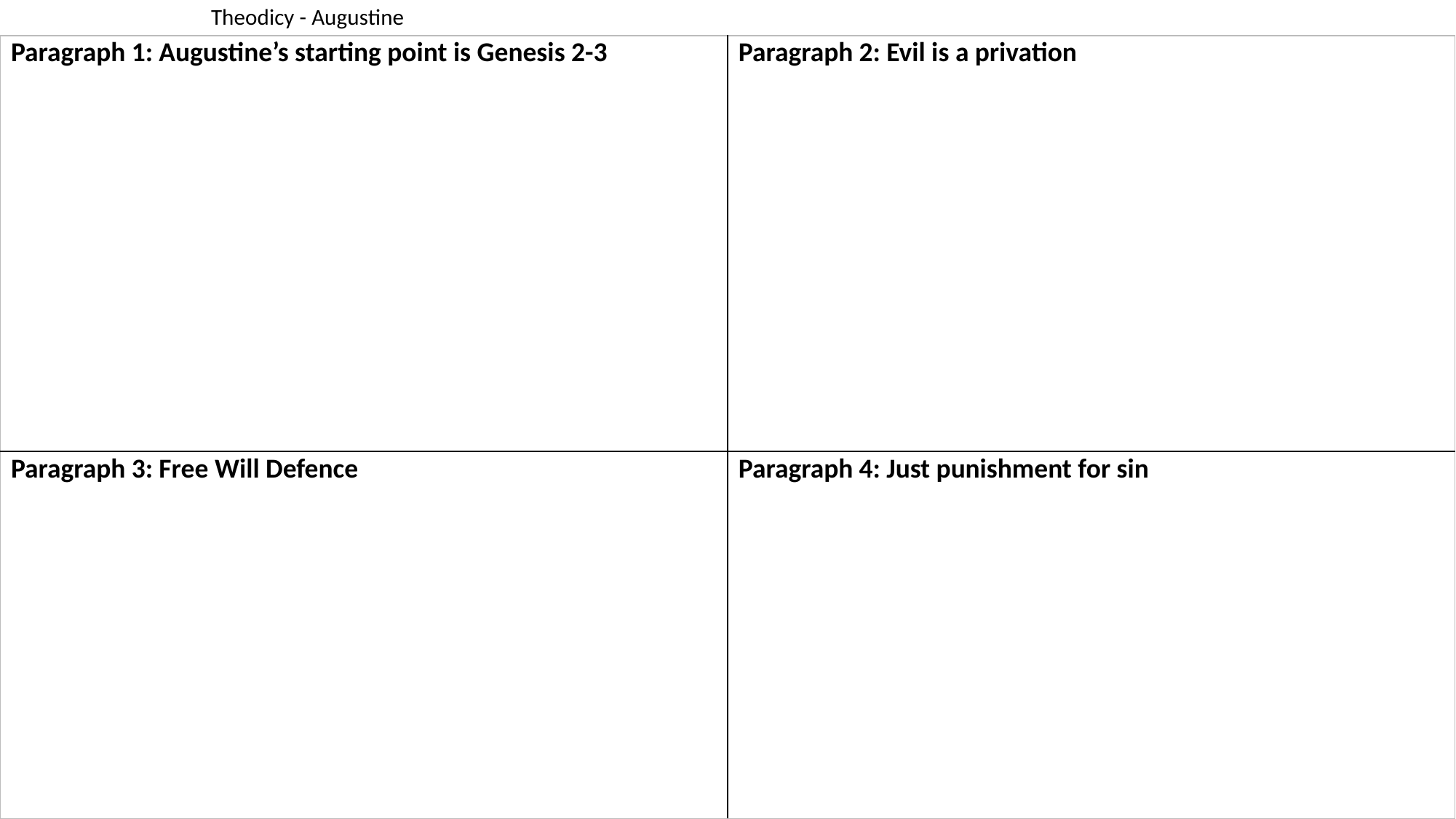

Theodicy - Augustine
| Paragraph 1: Augustine’s starting point is Genesis 2-3 | Paragraph 2: Evil is a privation |
| --- | --- |
| Paragraph 3: Free Will Defence | Paragraph 4: Just punishment for sin |